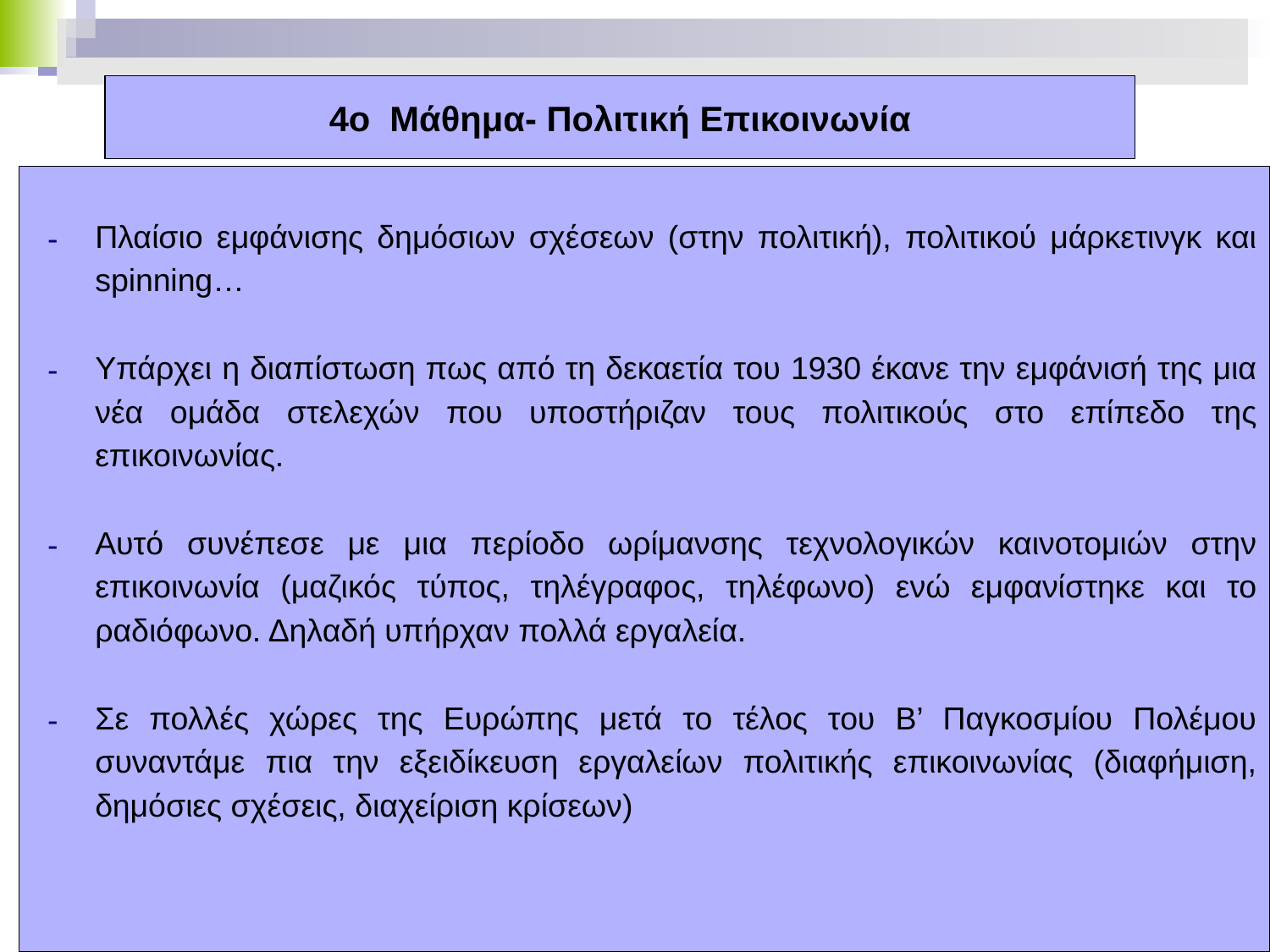

# 4ο  Μάθημα- Πολιτική Επικοινωνία

Πλαίσιο εμφάνισης δημόσιων σχέσεων (στην πολιτική), πολιτικού μάρκετινγκ και spinning…

Υπάρχει η διαπίστωση πως από τη δεκαετία του 1930 έκανε την εμφάνισή της μια νέα ομάδα στελεχών που υποστήριζαν τους πολιτικούς στο επίπεδο της επικοινωνίας.

Αυτό συνέπεσε με μια περίοδο ωρίμανσης τεχνολογικών καινοτομιών στην επικοινωνία (μαζικός τύπος, τηλέγραφος, τηλέφωνο) ενώ εμφανίστηκε και το ραδιόφωνο. Δηλαδή υπήρχαν πολλά εργαλεία.

Σε πολλές χώρες της Ευρώπης μετά το τέλος του Β’ Παγκοσμίου Πολέμου συναντάμε πια την εξειδίκευση εργαλείων πολιτικής επικοινωνίας (διαφήμιση, δημόσιες σχέσεις, διαχείριση κρίσεων)